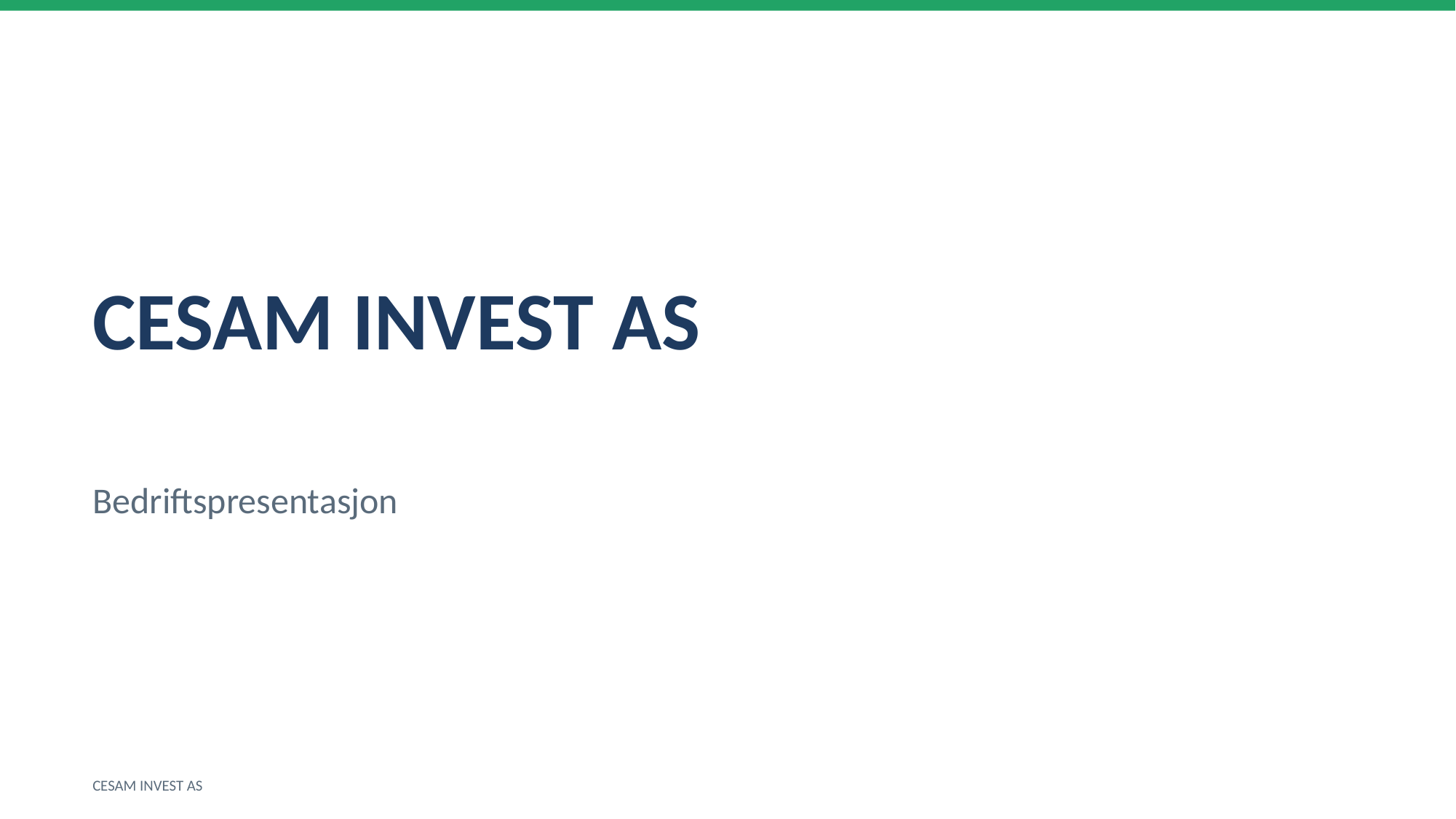

CESAM INVEST AS
Bedriftspresentasjon
CESAM INVEST AS